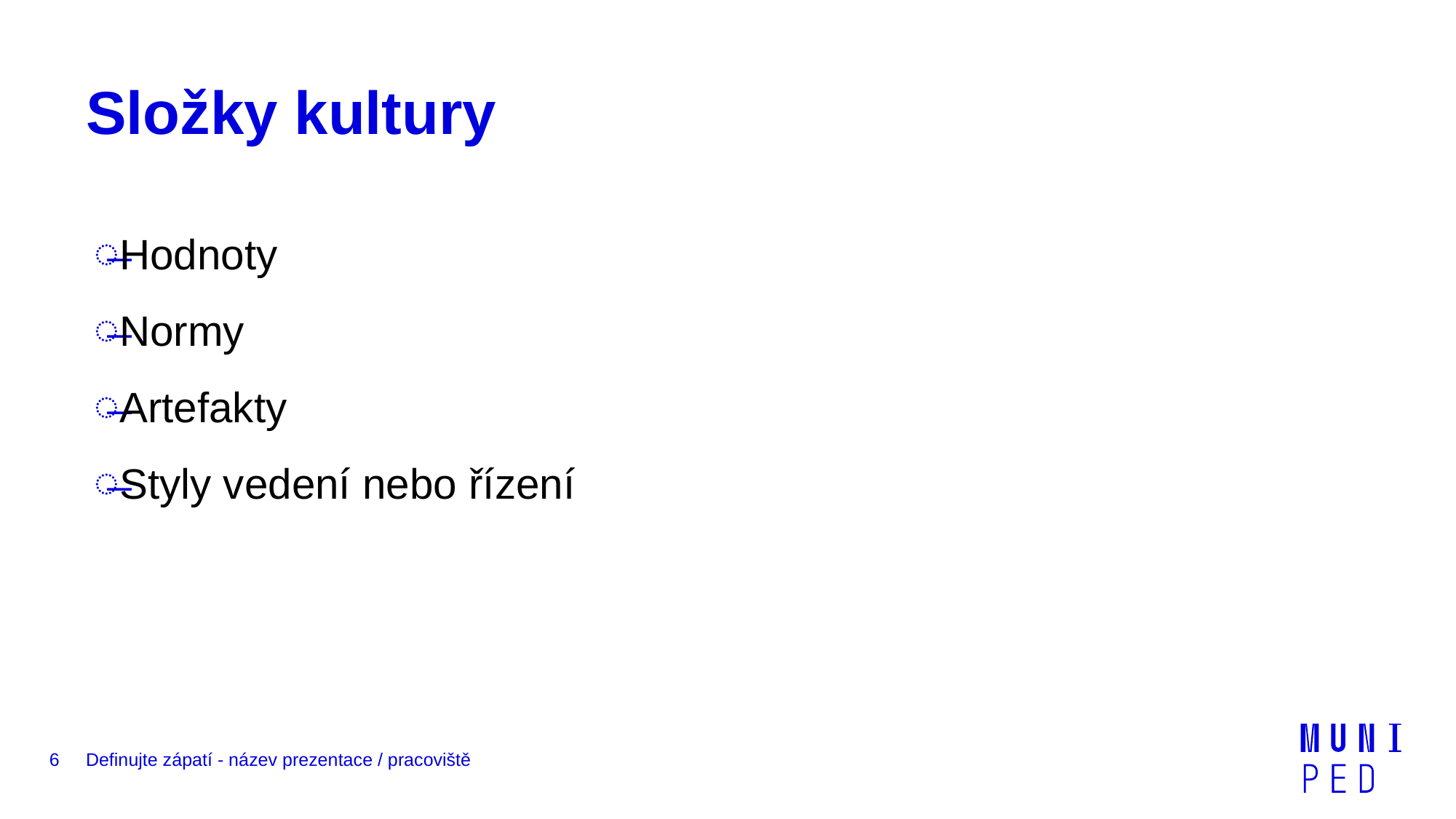

# Složky kultury
Hodnoty
Normy
Artefakty
Styly vedení nebo řízení

6
Definujte zápatí - název prezentace / pracoviště